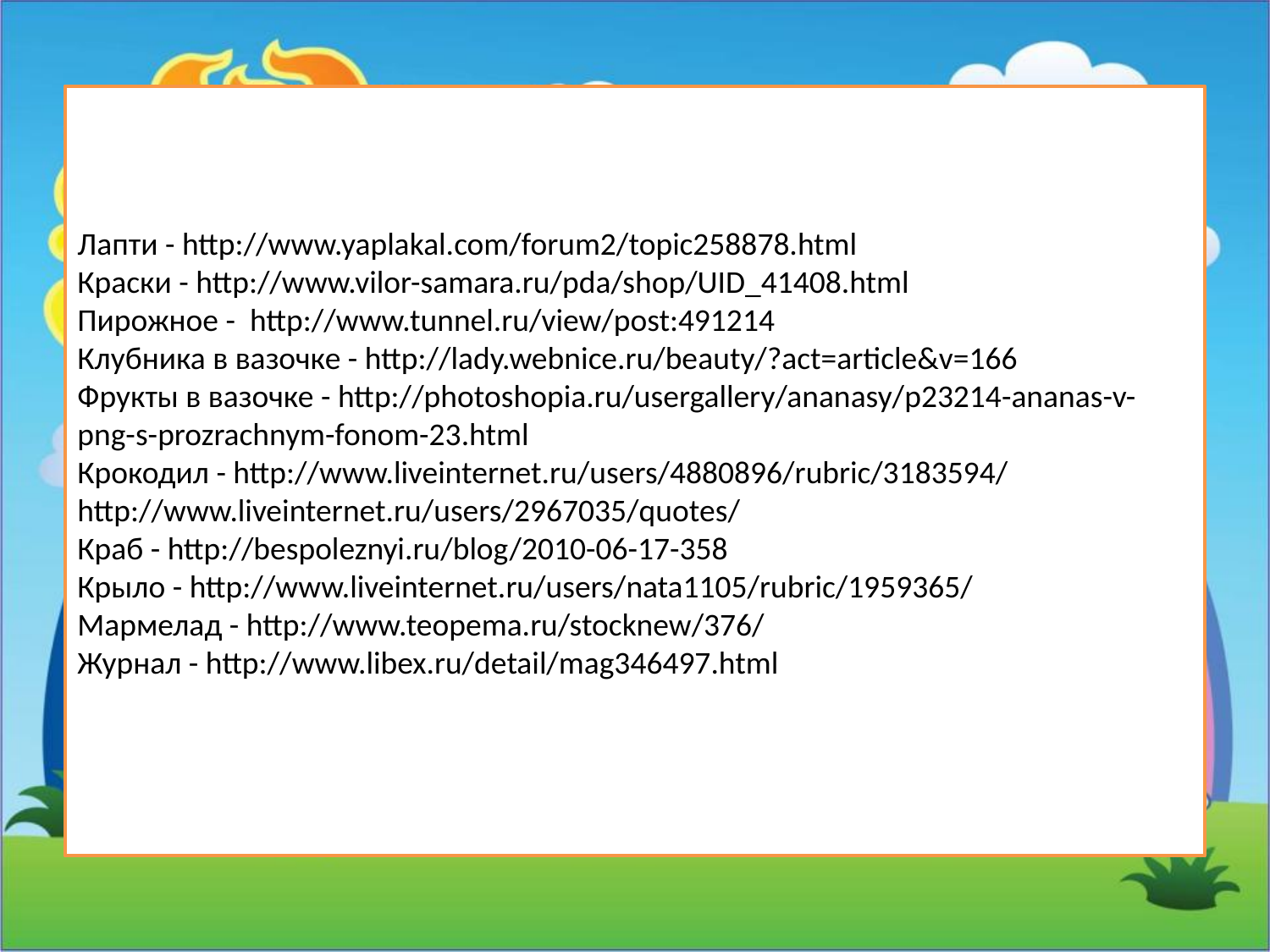

Лапти - http://www.yaplakal.com/forum2/topic258878.html
Краски - http://www.vilor-samara.ru/pda/shop/UID_41408.html
Пирожное -  http://www.tunnel.ru/view/post:491214
Клубника в вазочке - http://lady.webnice.ru/beauty/?act=article&v=166
Фрукты в вазочке - http://photoshopia.ru/usergallery/ananasy/p23214-ananas-v-png-s-prozrachnym-fonom-23.html
Крокодил - http://www.liveinternet.ru/users/4880896/rubric/3183594/
http://www.liveinternet.ru/users/2967035/quotes/
Краб - http://bespoleznyi.ru/blog/2010-06-17-358
Крыло - http://www.liveinternet.ru/users/nata1105/rubric/1959365/
Мармелад - http://www.teopema.ru/stocknew/376/
Журнал - http://www.libex.ru/detail/mag346497.html